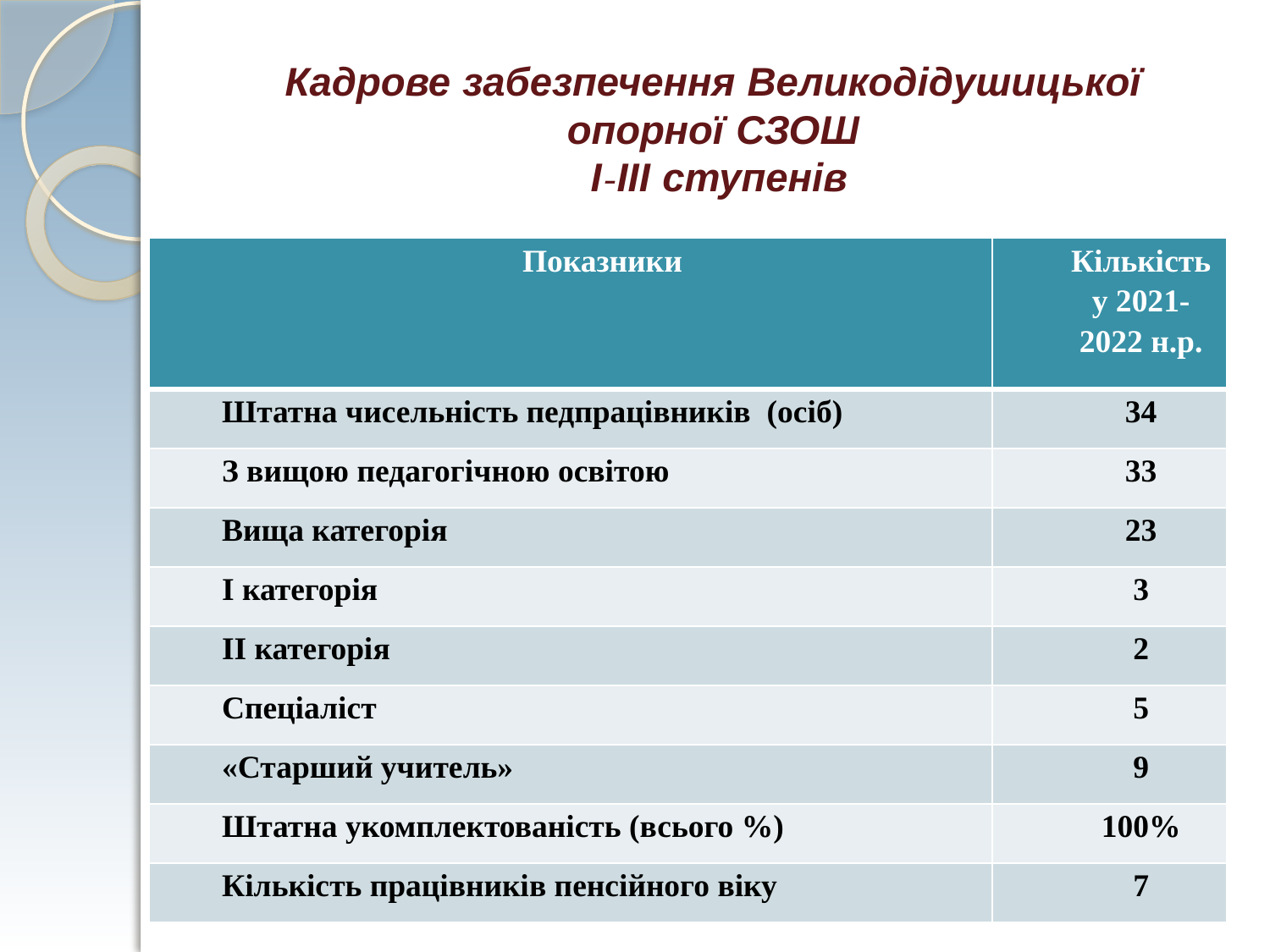

# Кадрове забезпечення Великодідушицької  опорної СЗОШ І-ІІІ ступенів
| Показники | Кількість у 2021-2022 н.р. |
| --- | --- |
| Штатна чисельність педпрацівників (осіб) | 34 |
| З вищою педагогічною освітою | 33 |
| Вища категорія | 23 |
| І категорія | 3 |
| ІІ категорія | 2 |
| Спеціаліст | 5 |
| «Старший учитель» | 9 |
| Штатна укомплектованість (всього %) | 100% |
| Кількість працівників пенсійного віку | 7 |